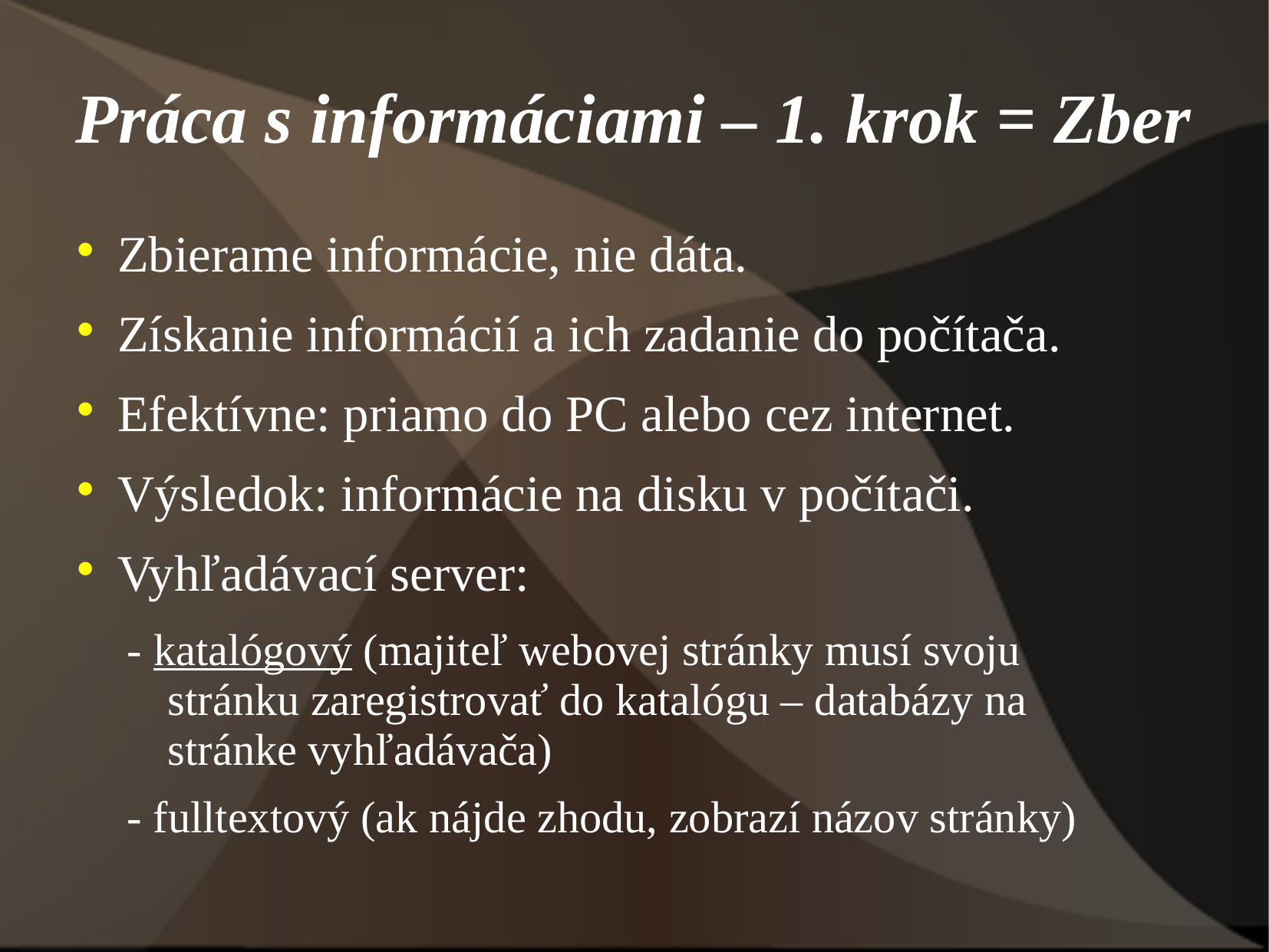

# Práca s informáciami – 1. krok = Zber
Zbierame informácie, nie dáta.
Získanie informácií a ich zadanie do počítača.
Efektívne: priamo do PC alebo cez internet.
Výsledok: informácie na disku v počítači.
Vyhľadávací server:
- katalógový (majiteľ webovej stránky musí svoju 	     stránku zaregistrovať do katalógu – databázy na           stránke vyhľadávača)
- fulltextový (ak nájde zhodu, zobrazí názov stránky)